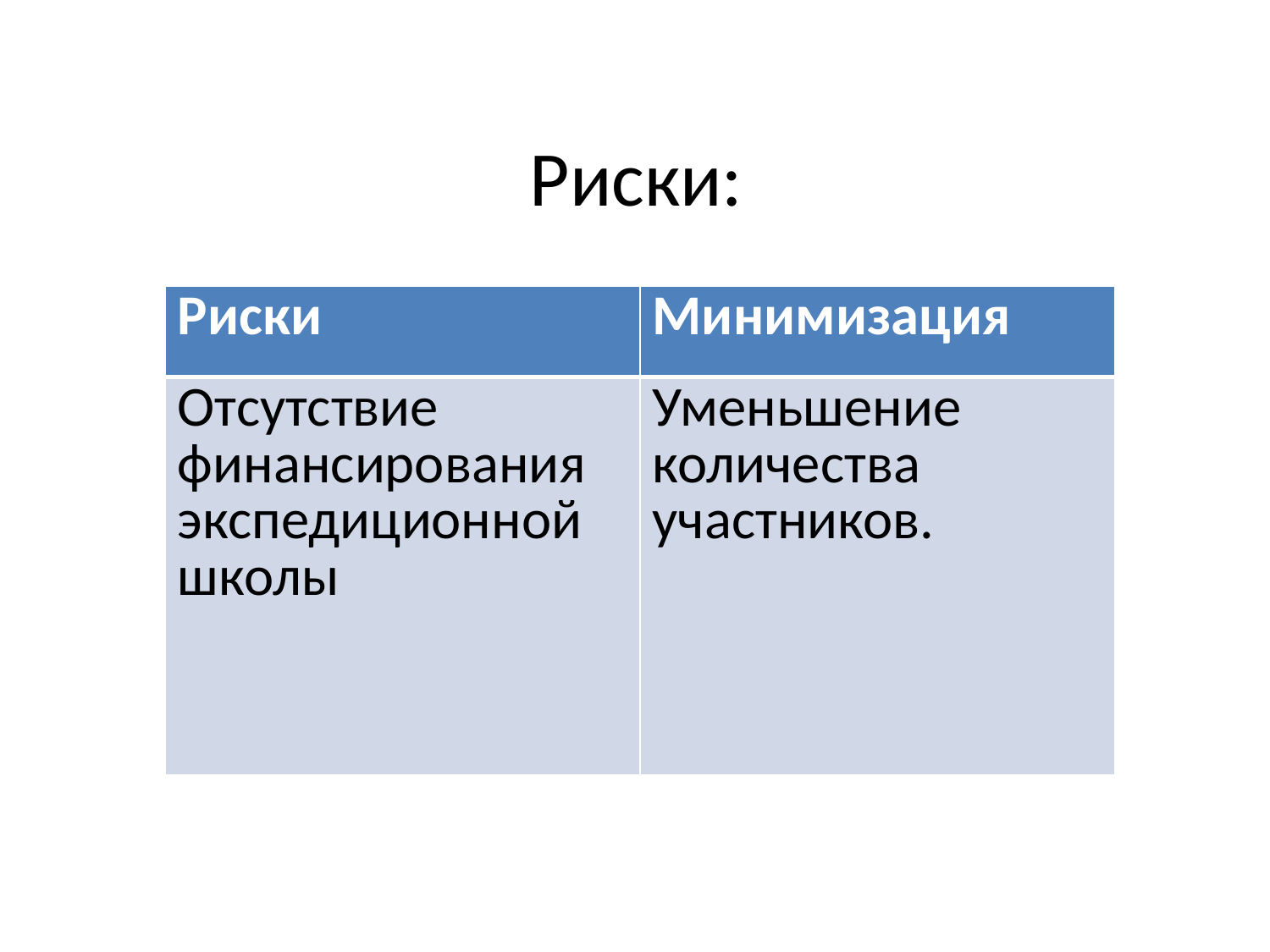

# Риски:
| Риски | Минимизация |
| --- | --- |
| Отсутствие финансирования экспедиционной школы | Уменьшение количества участников. |